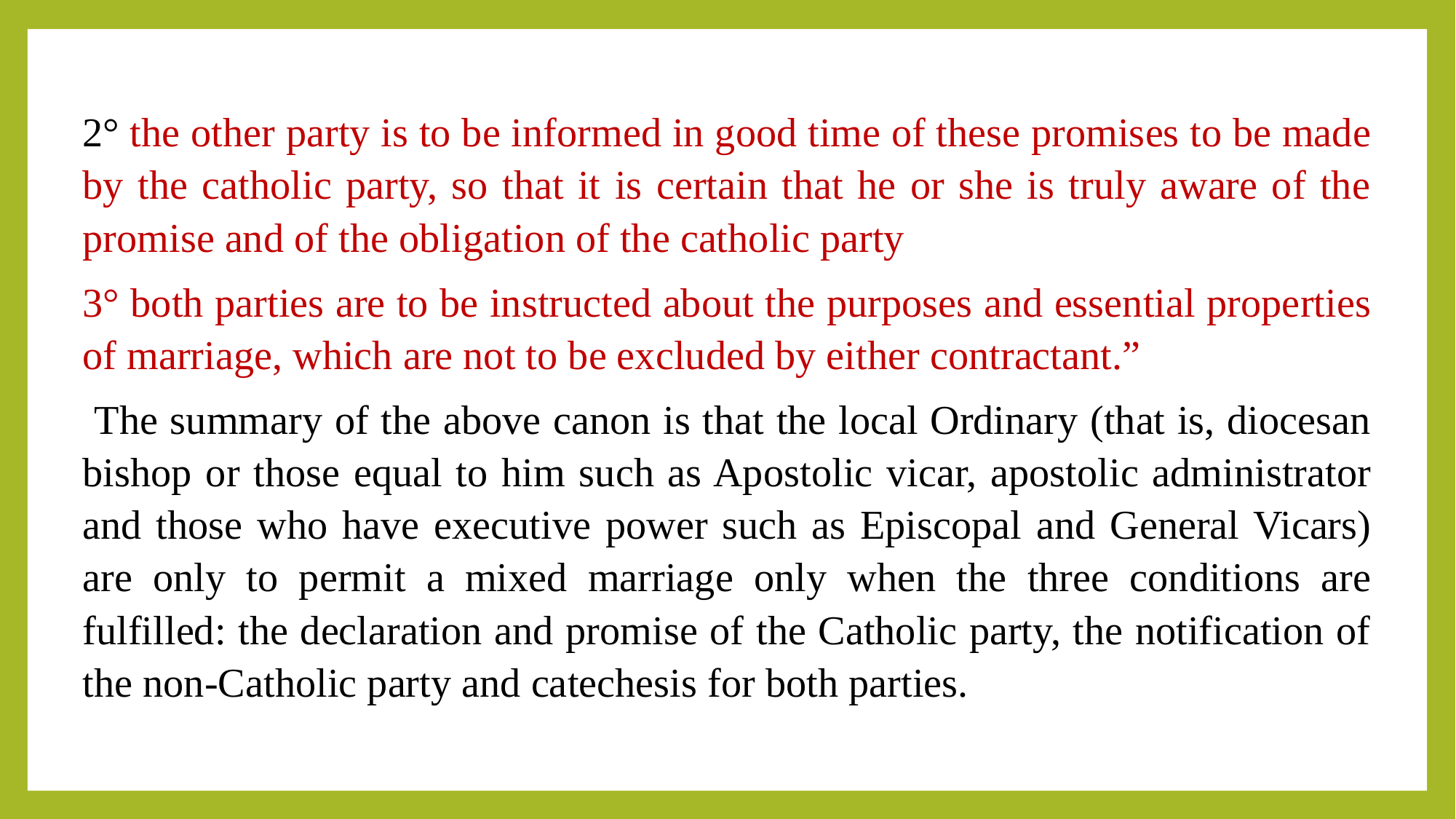

2° the other party is to be informed in good time of these promises to be made by the catholic party, so that it is certain that he or she is truly aware of the promise and of the obligation of the catholic party
3° both parties are to be instructed about the purposes and essential properties of marriage, which are not to be excluded by either contractant.”
 The summary of the above canon is that the local Ordinary (that is, diocesan bishop or those equal to him such as Apostolic vicar, apostolic administrator and those who have executive power such as Episcopal and General Vicars) are only to permit a mixed marriage only when the three conditions are fulfilled: the declaration and promise of the Catholic party, the notification of the non-Catholic party and catechesis for both parties.